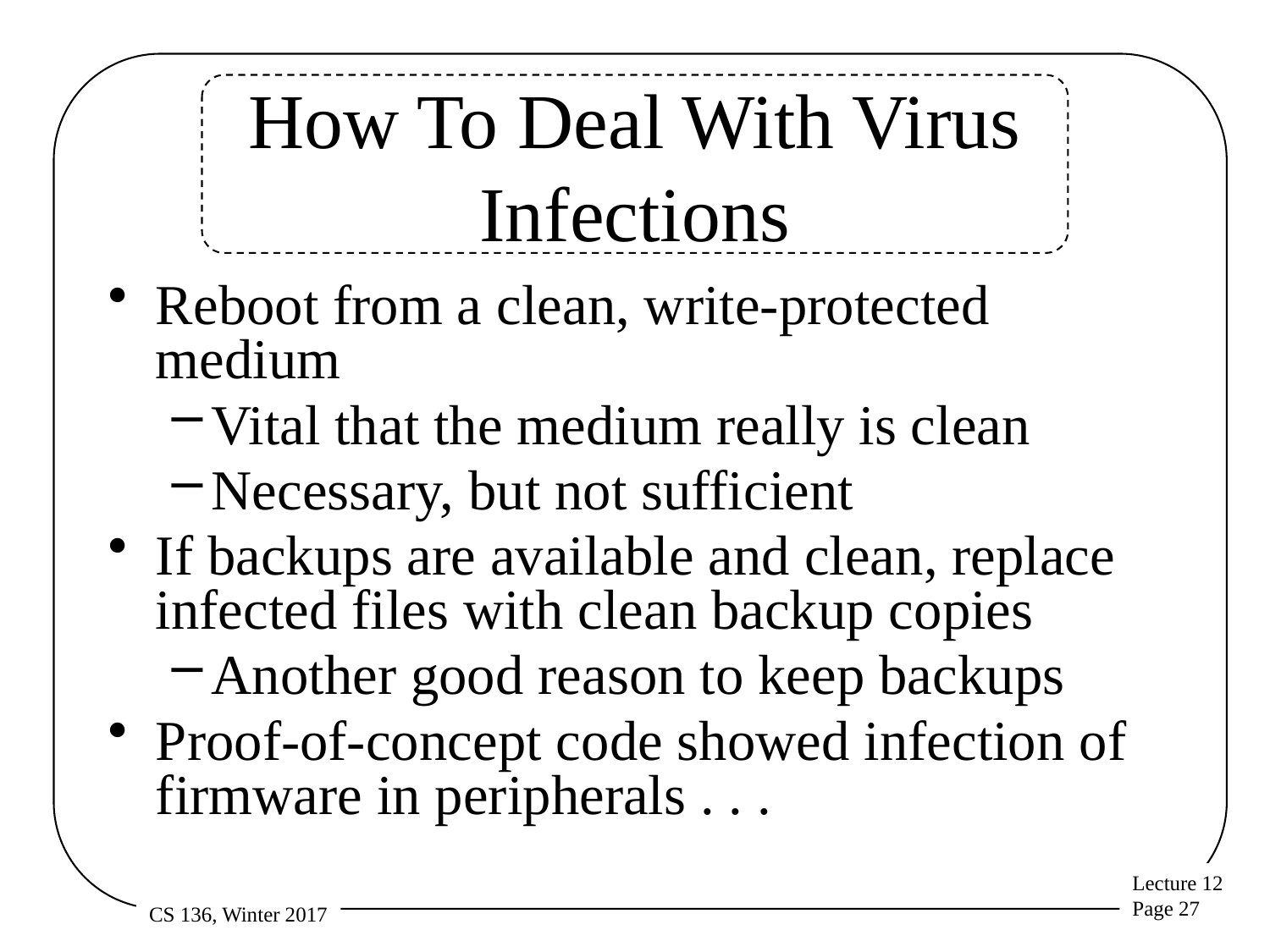

# How To Deal With Virus Infections
Reboot from a clean, write-protected medium
Vital that the medium really is clean
Necessary, but not sufficient
If backups are available and clean, replace infected files with clean backup copies
Another good reason to keep backups
Proof-of-concept code showed infection of firmware in peripherals . . .